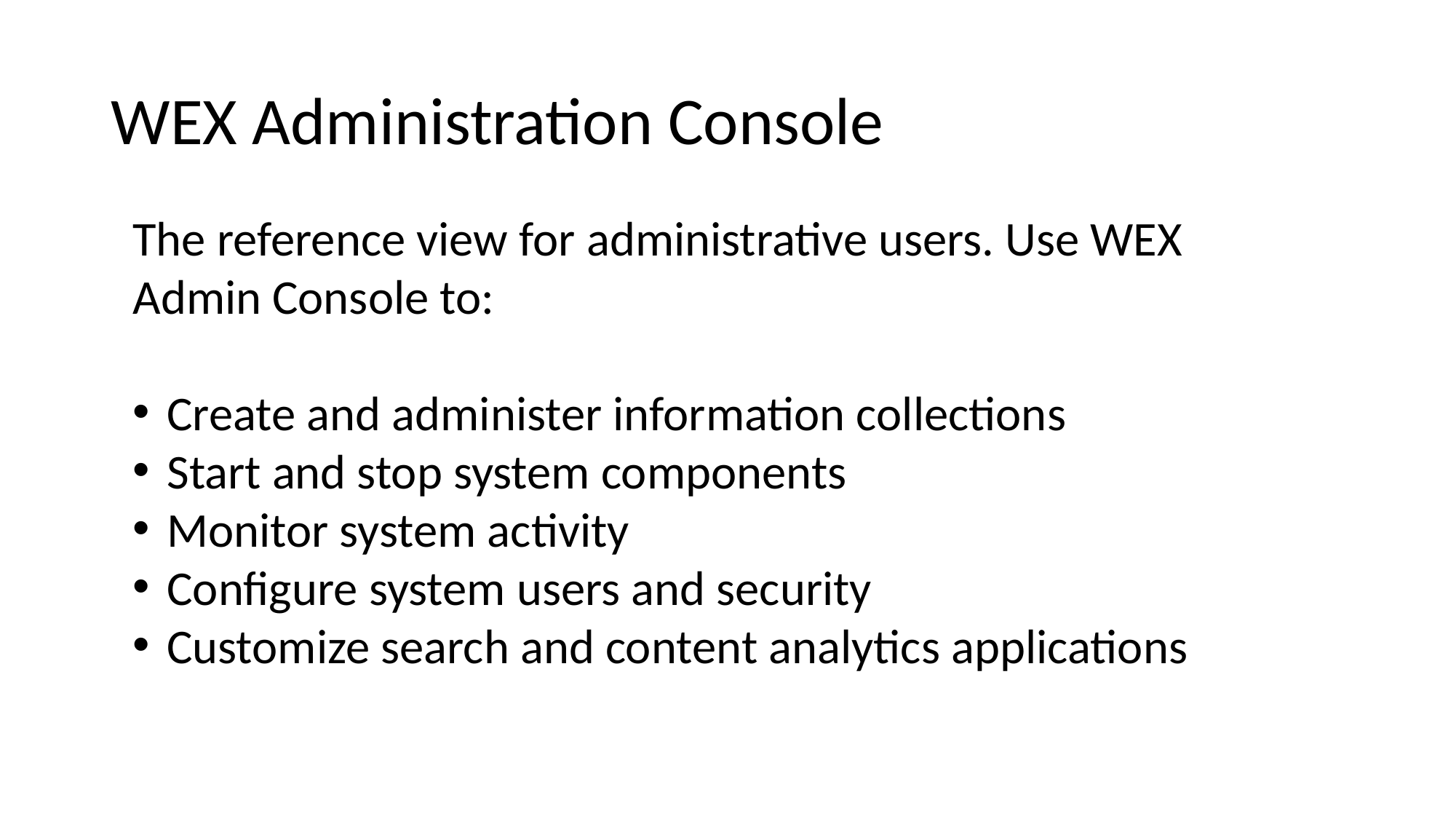

# WEX Administration Console
The reference view for administrative users. Use WEX Admin Console to:

Create and administer information collections
Start and stop system components
Monitor system activity
Configure system users and security
Customize search and content analytics applications